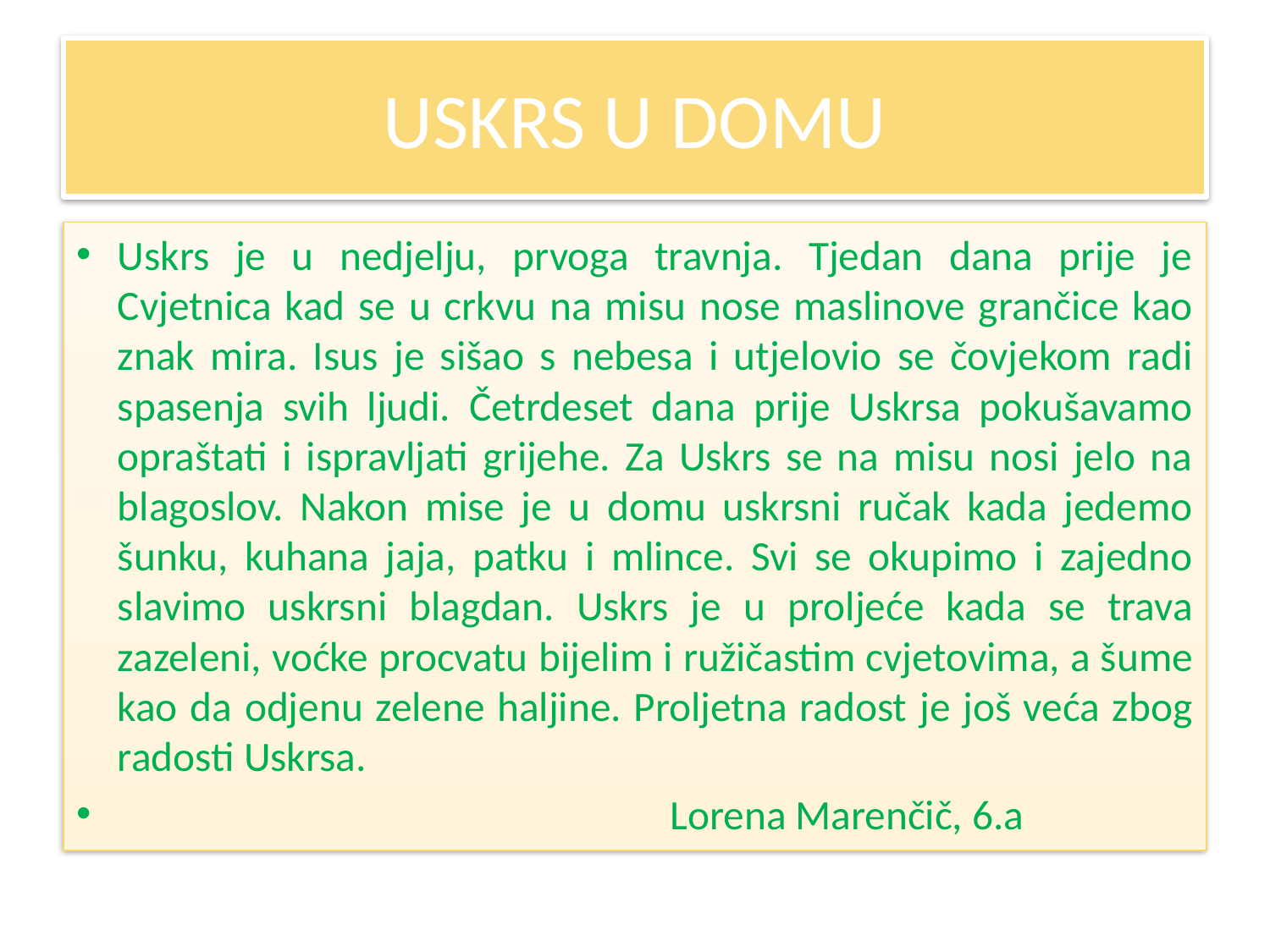

# USKRS U DOMU
Uskrs je u nedjelju, prvoga travnja. Tjedan dana prije je Cvjetnica kad se u crkvu na misu nose maslinove grančice kao znak mira. Isus je sišao s nebesa i utjelovio se čovjekom radi spasenja svih ljudi. Četrdeset dana prije Uskrsa pokušavamo opraštati i ispravljati grijehe. Za Uskrs se na misu nosi jelo na blagoslov. Nakon mise je u domu uskrsni ručak kada jedemo šunku, kuhana jaja, patku i mlince. Svi se okupimo i zajedno slavimo uskrsni blagdan. Uskrs je u proljeće kada se trava zazeleni, voćke procvatu bijelim i ružičastim cvjetovima, a šume kao da odjenu zelene haljine. Proljetna radost je još veća zbog radosti Uskrsa.
                                                          Lorena Marenčič, 6.a